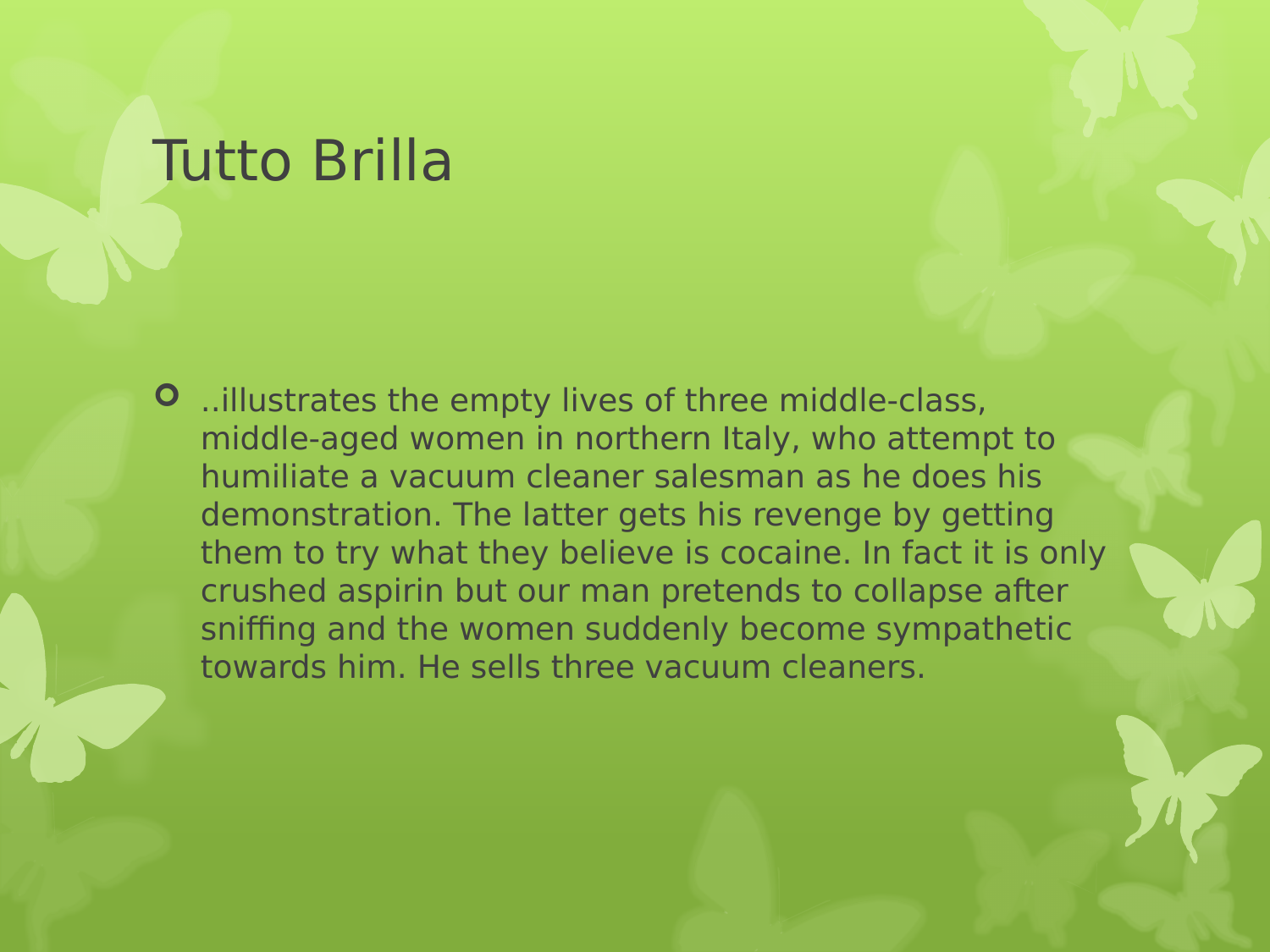

# Tutto Brilla
..illustrates the empty lives of three middle-class, middle-aged women in northern Italy, who attempt to humiliate a vacuum cleaner salesman as he does his demonstration. The latter gets his revenge by getting them to try what they believe is cocaine. In fact it is only crushed aspirin but our man pretends to collapse after sniffing and the women suddenly become sympathetic towards him. He sells three vacuum cleaners.